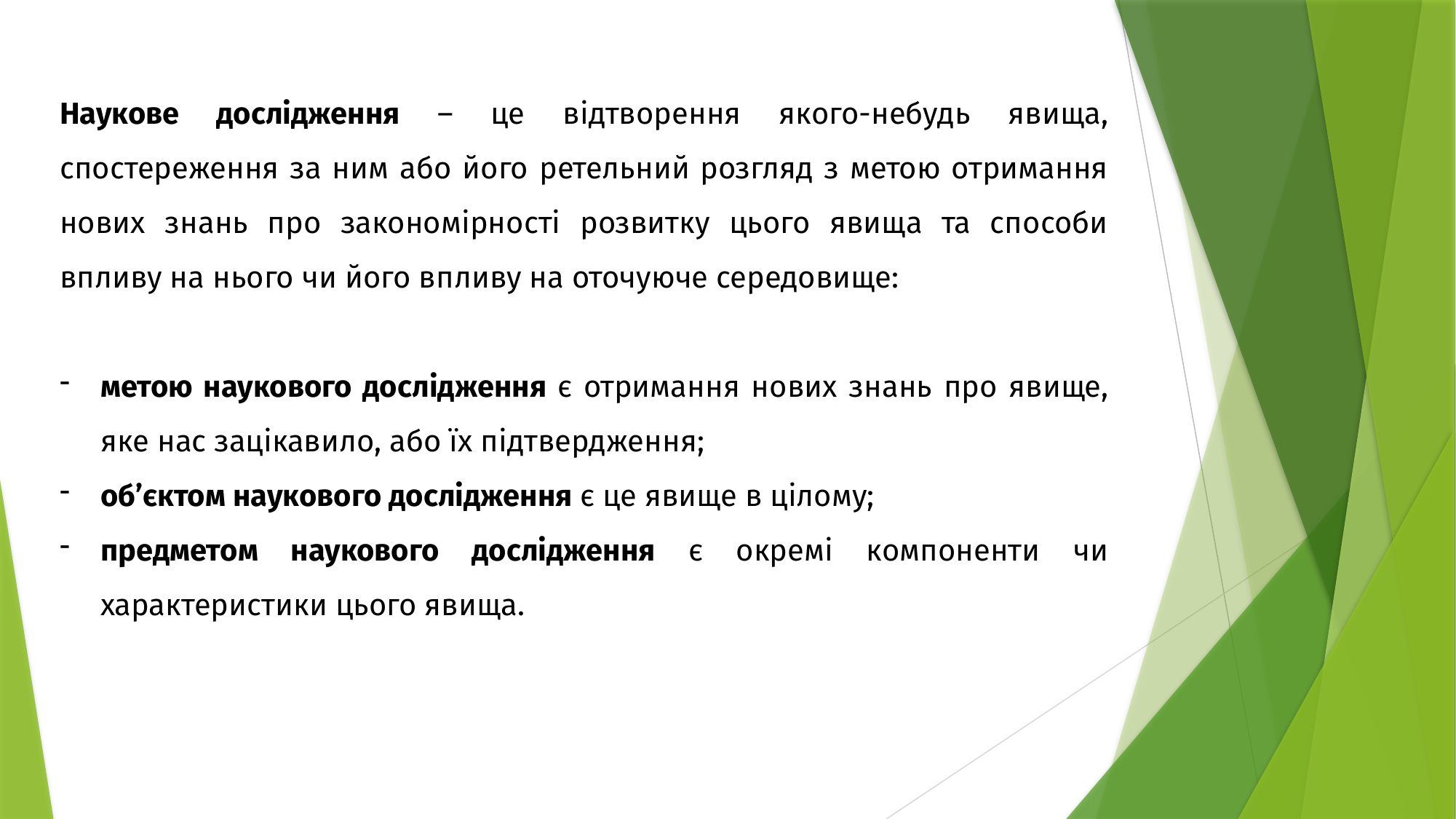

Наукове дослідження – це відтворення якого-небудь явища, спостереження за ним або його ретельний розгляд з метою отримання нових знань про закономірності розвитку цього явища та способи впливу на нього чи його впливу на оточуюче середовище:

метою наукового дослідження є отримання нових знань про явище, яке нас зацікавило, або їх підтвердження;
об’єктом наукового дослідження є це явище в цілому;
предметом наукового дослідження є окремі компоненти чи характеристики цього явища.